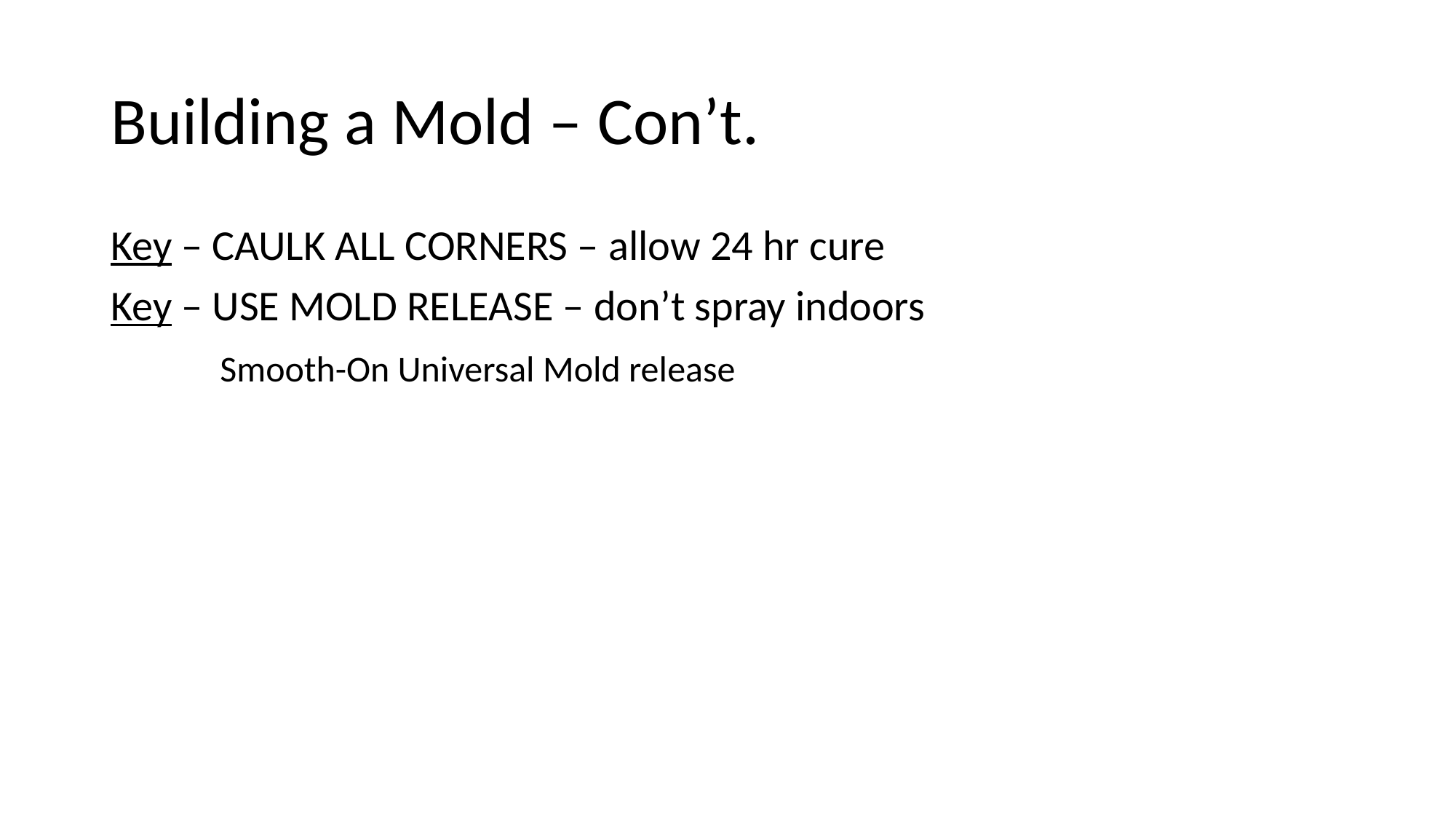

# Building a Mold – Con’t.
Key – CAULK ALL CORNERS – allow 24 hr cure
Key – USE MOLD RELEASE – don’t spray indoors
	Smooth-On Universal Mold release